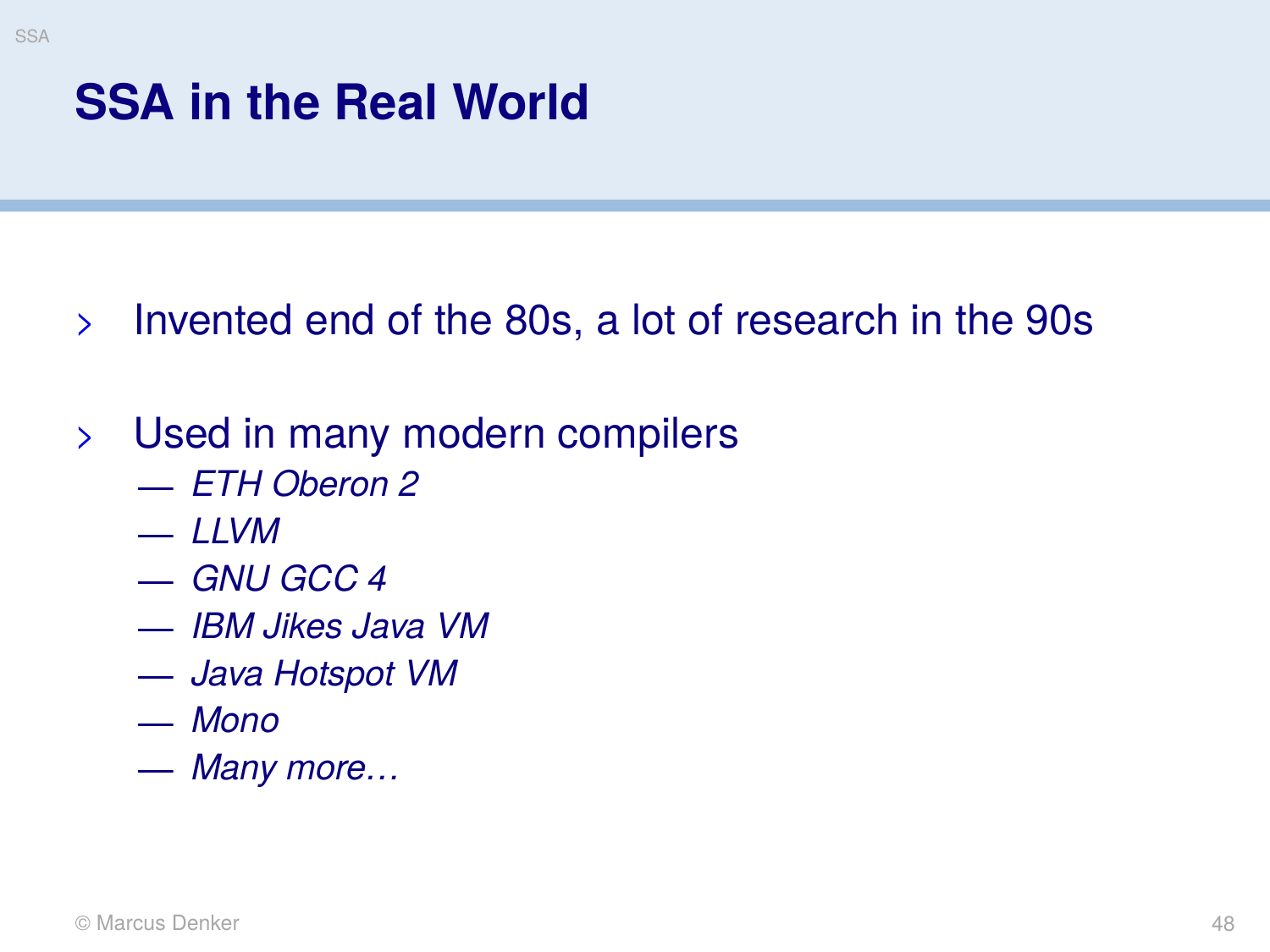

SSA
# SSA in the Real World
Invented end of the 80s, a lot of research in the 90s

Used in many modern compilers
ETH Oberon 2
LLVM
GNU GCC 4
IBM Jikes Java VM
Java Hotspot VM
Mono
Many more…
© Marcus Denker
48